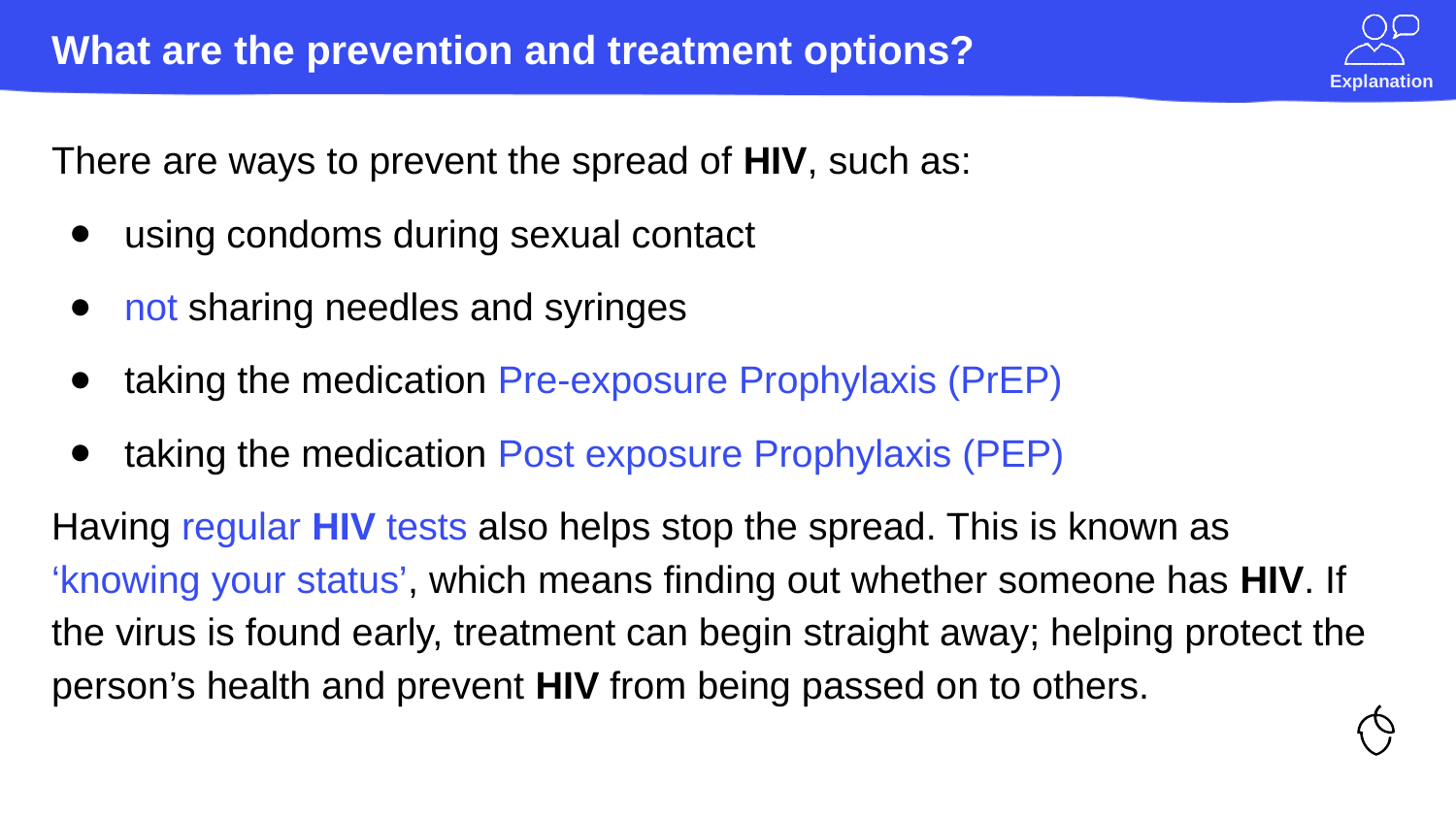

# What are the prevention and treatment options?
There are ways to prevent the spread of HIV, such as:
using condoms during sexual contact
not sharing needles and syringes
taking the medication Pre-exposure Prophylaxis (PrEP)
taking the medication Post exposure Prophylaxis (PEP)
Having regular HIV tests also helps stop the spread. This is known as ‘knowing your status’, which means finding out whether someone has HIV. If the virus is found early, treatment can begin straight away; helping protect the person’s health and prevent HIV from being passed on to others.